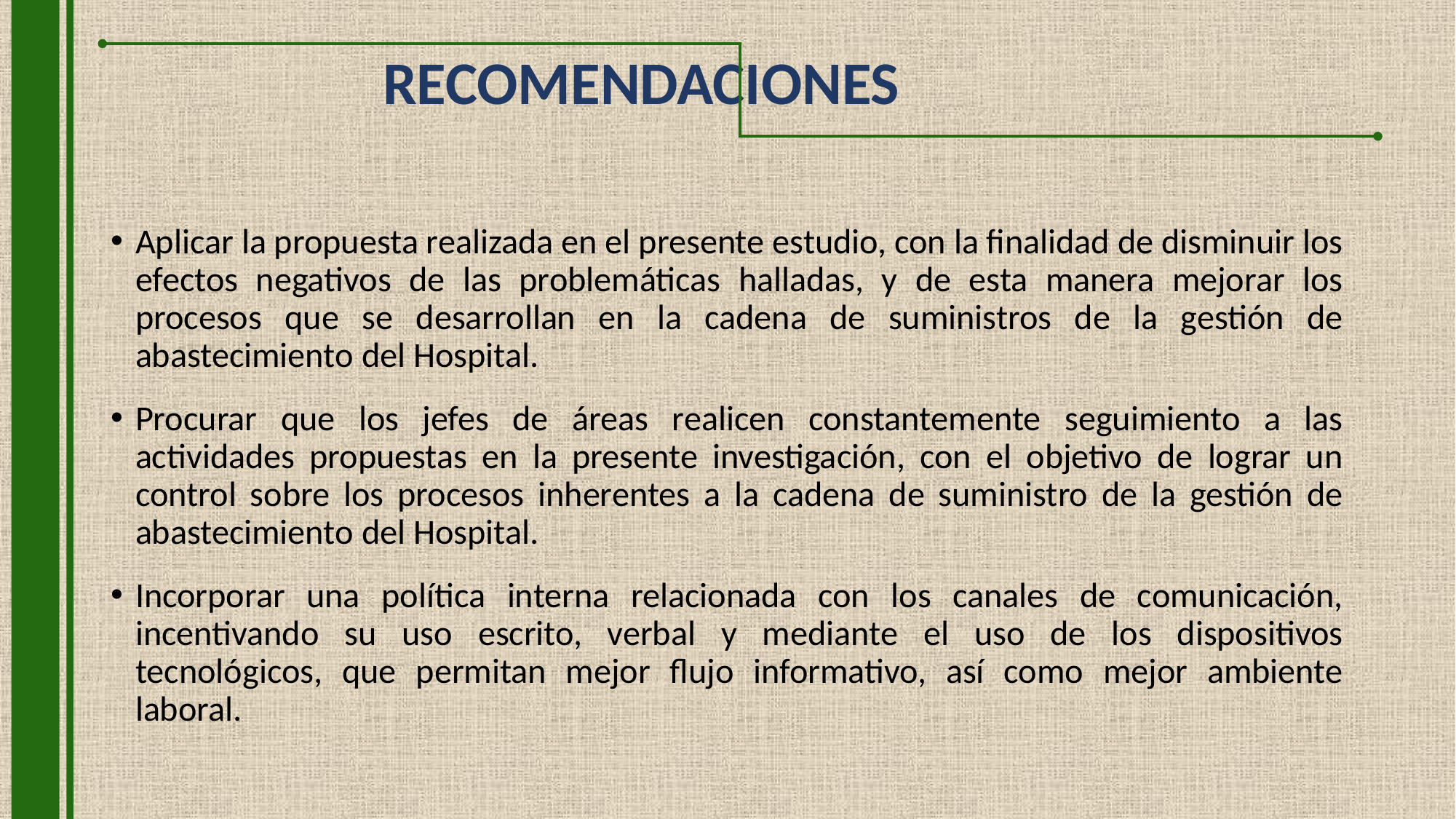

# RECOMENDACIONES

Aplicar la propuesta realizada en el presente estudio, con la finalidad de disminuir los efectos negativos de las problemáticas halladas, y de esta manera mejorar los procesos que se desarrollan en la cadena de suministros de la gestión de abastecimiento del Hospital.
Procurar que los jefes de áreas realicen constantemente seguimiento a las actividades propuestas en la presente investigación, con el objetivo de lograr un control sobre los procesos inherentes a la cadena de suministro de la gestión de abastecimiento del Hospital.
Incorporar una política interna relacionada con los canales de comunicación, incentivando su uso escrito, verbal y mediante el uso de los dispositivos tecnológicos, que permitan mejor flujo informativo, así como mejor ambiente laboral.